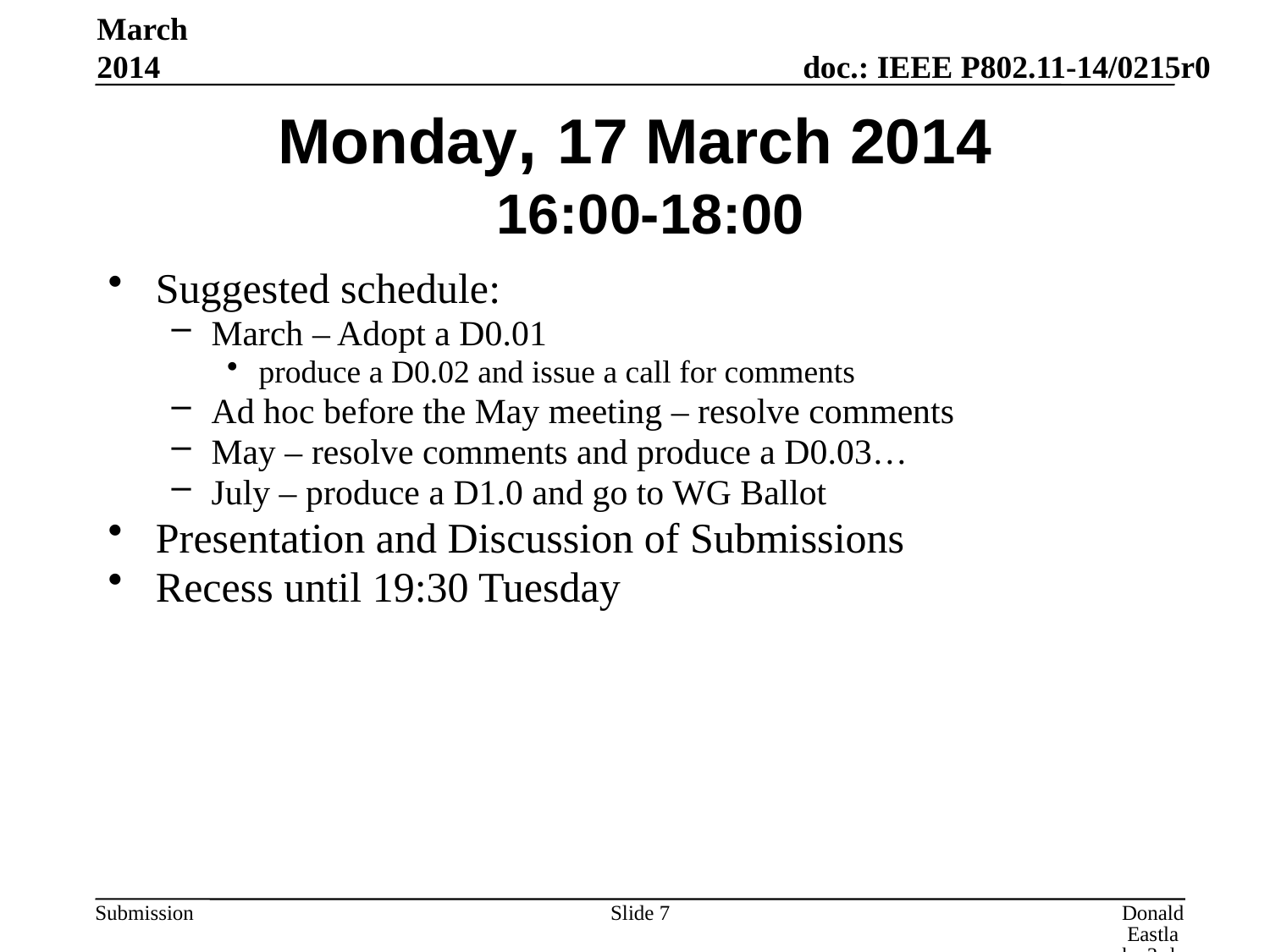

March 2014
# Monday, 17 March 2014 16:00-18:00
Suggested schedule:
March – Adopt a D0.01
produce a D0.02 and issue a call for comments
Ad hoc before the May meeting – resolve comments
May – resolve comments and produce a D0.03…
July – produce a D1.0 and go to WG Ballot
Presentation and Discussion of Submissions
Recess until 19:30 Tuesday

Slide 7
Donald Eastlake 3rd, Huawei Technologies